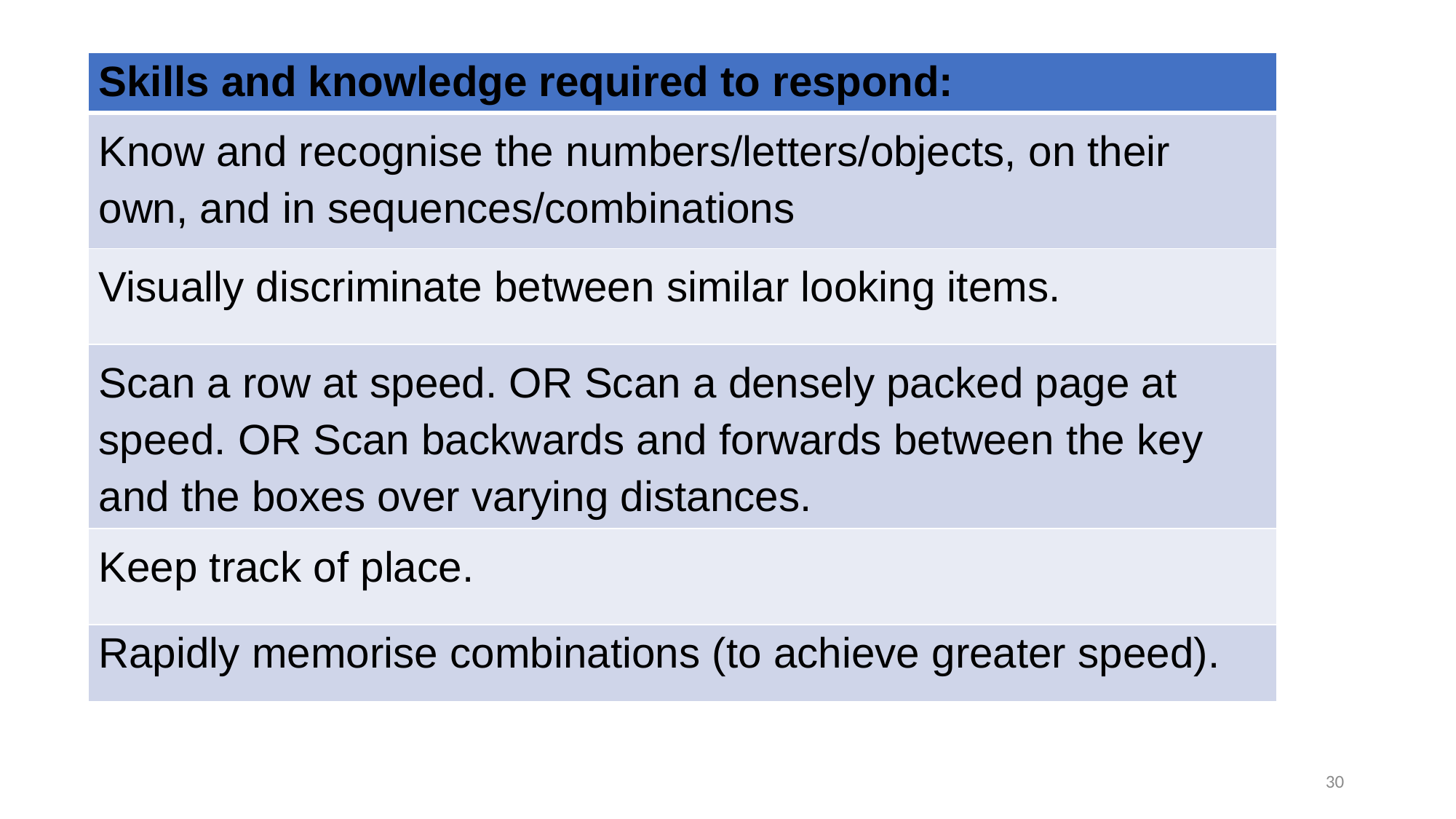

| Skills and knowledge required to respond: |
| --- |
| Know and recognise the numbers/letters/objects, on their own, and in sequences/combinations |
| Visually discriminate between similar looking items. |
| Scan a row at speed. OR Scan a densely packed page at speed. OR Scan backwards and forwards between the key and the boxes over varying distances. |
| Keep track of place. |
| Rapidly memorise combinations (to achieve greater speed). |
30